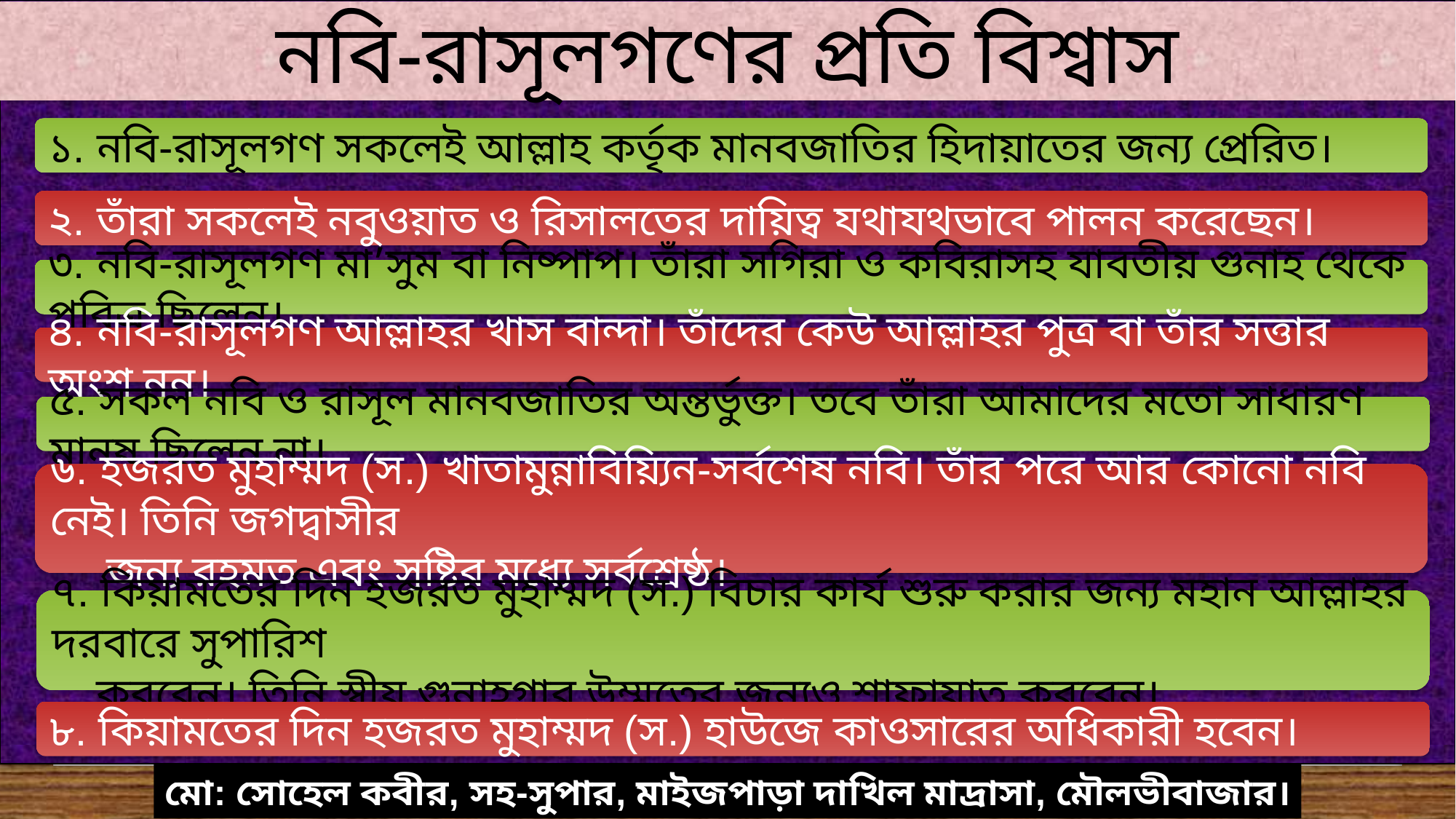

নবি-রাসূলগণের প্রতি বিশ্বাস
১. নবি-রাসূলগণ সকলেই আল্লাহ কর্তৃক মানবজাতির হিদায়াতের জন্য প্রেরিত।
২. তাঁরা সকলেই নবুওয়াত ও রিসালতের দায়িত্ব যথাযথভাবে পালন করেছেন।
৩. নবি-রাসূলগণ মা’সুম বা নিষ্পাপ। তাঁরা সগিরা ও কবিরাসহ যাবতীয় গুনাহ থেকে পবিত্র ছিলেন।
৪. নবি-রাসূলগণ আল্লাহর খাস বান্দা। তাঁদের কেউ আল্লাহর পুত্র বা তাঁর সত্তার অংশ নন।
৫. সকল নবি ও রাসূল মানবজাতির অন্তর্ভুক্ত। তবে তাঁরা আমাদের মতো সাধারণ মানুষ ছিলেন না।
৬. হজরত মুহাম্মদ (স.) খাতামুন্নাবিয়্যিন-সর্বশেষ নবি। তাঁর পরে আর কোনো নবি নেই। তিনি জগদ্বাসীর
     জন্য রহমত এবং সৃষ্টির মধ্যে সর্বশ্রেষ্ঠ।
৭. কিয়ামতের দিন হজরত মুহাম্মদ (স.) বিচার কার্য শুরু করার জন্য মহান আল্লাহর দরবারে সুপারিশ
    করবেন। তিনি স্বীয় গুনাহগার উম্মতের জন্যও শাফায়াত করবেন।
৮. কিয়ামতের দিন হজরত মুহাম্মদ (স.) হাউজে কাওসারের অধিকারী হবেন।
মো: সোহেল কবীর, সহ-সুপার, মাইজপাড়া দাখিল মাদ্রাসা, মৌলভীবাজার।